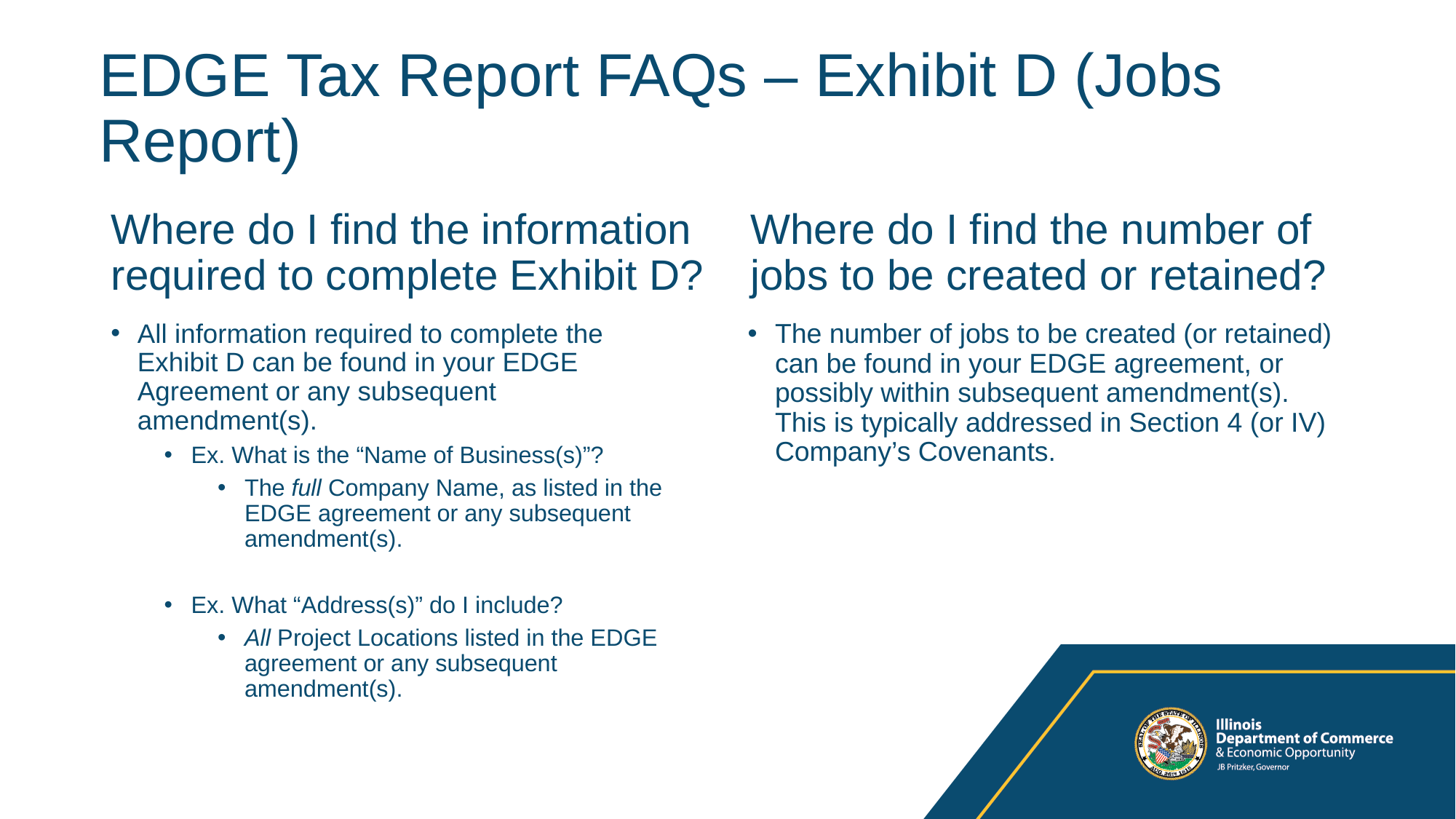

# EDGE Tax Report FAQs – Exhibit D (Jobs Report)
Where do I find the information required to complete Exhibit D?
Where do I find the number of jobs to be created or retained?
All information required to complete the Exhibit D can be found in your EDGE Agreement or any subsequent amendment(s).
Ex. What is the “Name of Business(s)”?
The full Company Name, as listed in the EDGE agreement or any subsequent amendment(s).

Ex. What “Address(s)” do I include?
All Project Locations listed in the EDGE agreement or any subsequent amendment(s).

The number of jobs to be created (or retained) can be found in your EDGE agreement, or possibly within subsequent amendment(s). This is typically addressed in Section 4 (or IV) Company’s Covenants.